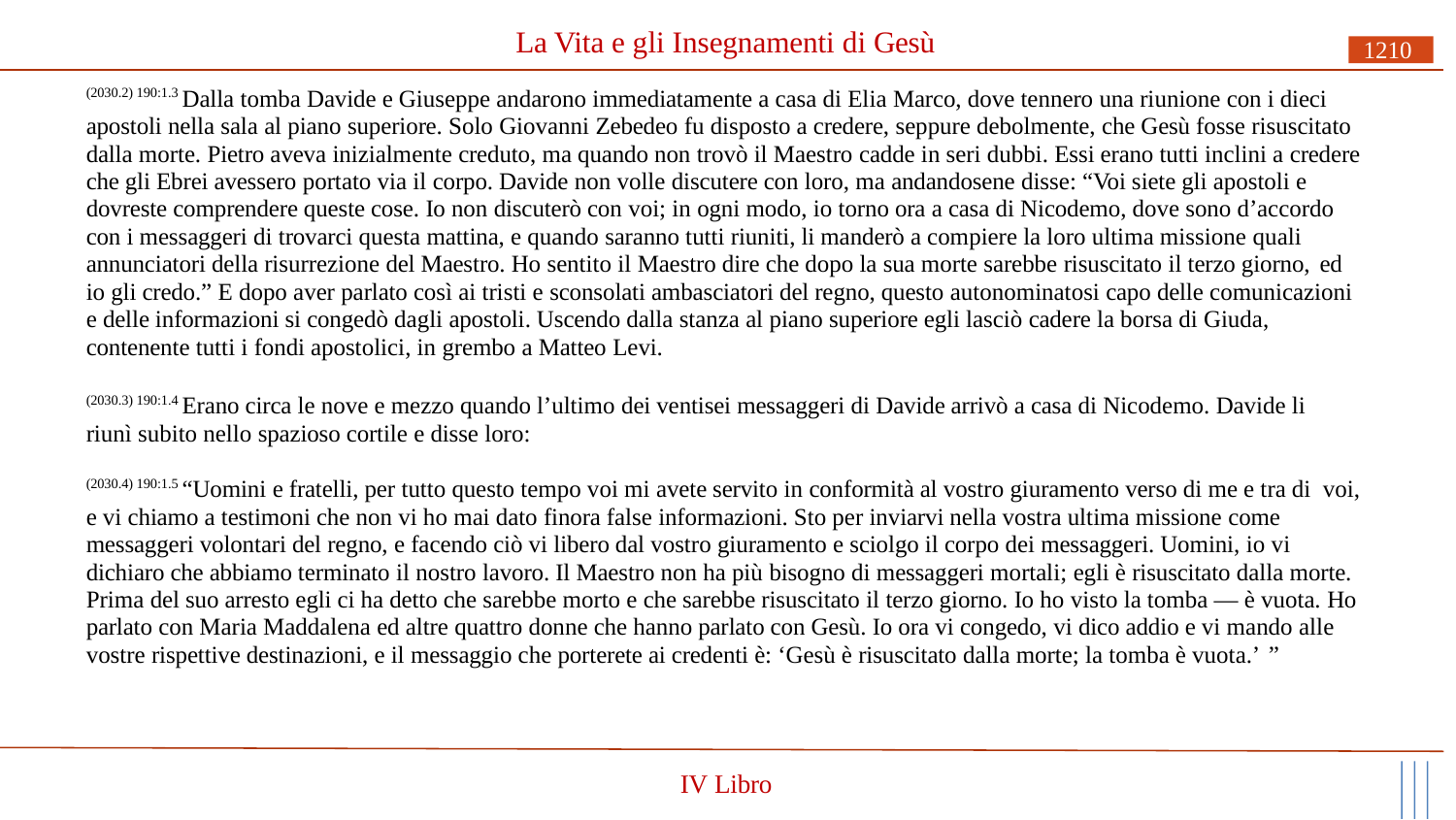

# La Vita e gli Insegnamenti di Gesù
1210

(2030.2) 190:1.3 Dalla tomba Davide e Giuseppe andarono immediatamente a casa di Elia Marco, dove tennero una riunione con i dieci  apostoli nella sala al piano superiore. Solo Giovanni Zebedeo fu disposto a credere, seppure debolmente, che Gesù fosse risuscitato  dalla morte. Pietro aveva inizialmente creduto, ma quando non trovò il Maestro cadde in seri dubbi. Essi erano tutti inclini a credere  che gli Ebrei avessero portato via il corpo. Davide non volle discutere con loro, ma andandosene disse: “Voi siete gli apostoli e  dovreste comprendere queste cose. Io non discuterò con voi; in ogni modo, io torno ora a casa di Nicodemo, dove sono d’accordo  con i messaggeri di trovarci questa mattina, e quando saranno tutti riuniti, li manderò a compiere la loro ultima missione quali  annunciatori della risurrezione del Maestro. Ho sentito il Maestro dire che dopo la sua morte sarebbe risuscitato il terzo giorno, ed
io gli credo.” E dopo aver parlato così ai tristi e sconsolati ambasciatori del regno, questo autonominatosi capo delle comunicazioni  e delle informazioni si congedò dagli apostoli. Uscendo dalla stanza al piano superiore egli lasciò cadere la borsa di Giuda,  contenente tutti i fondi apostolici, in grembo a Matteo Levi.

(2030.3) 190:1.4 Erano circa le nove e mezzo quando l’ultimo dei ventisei messaggeri di Davide arrivò a casa di Nicodemo. Davide li  riunì subito nello spazioso cortile e disse loro:

(2030.4) 190:1.5 “Uomini e fratelli, per tutto questo tempo voi mi avete servito in conformità al vostro giuramento verso di me e tra di  voi, e vi chiamo a testimoni che non vi ho mai dato finora false informazioni. Sto per inviarvi nella vostra ultima missione come  messaggeri volontari del regno, e facendo ciò vi libero dal vostro giuramento e sciolgo il corpo dei messaggeri. Uomini, io vi  dichiaro che abbiamo terminato il nostro lavoro. Il Maestro non ha più bisogno di messaggeri mortali; egli è risuscitato dalla morte.  Prima del suo arresto egli ci ha detto che sarebbe morto e che sarebbe risuscitato il terzo giorno. Io ho visto la tomba — è vuota. Ho  parlato con Maria Maddalena ed altre quattro donne che hanno parlato con Gesù. Io ora vi congedo, vi dico addio e vi mando alle  vostre rispettive destinazioni, e il messaggio che porterete ai credenti è: ‘Gesù è risuscitato dalla morte; la tomba è vuota.’ ”

IV Libro